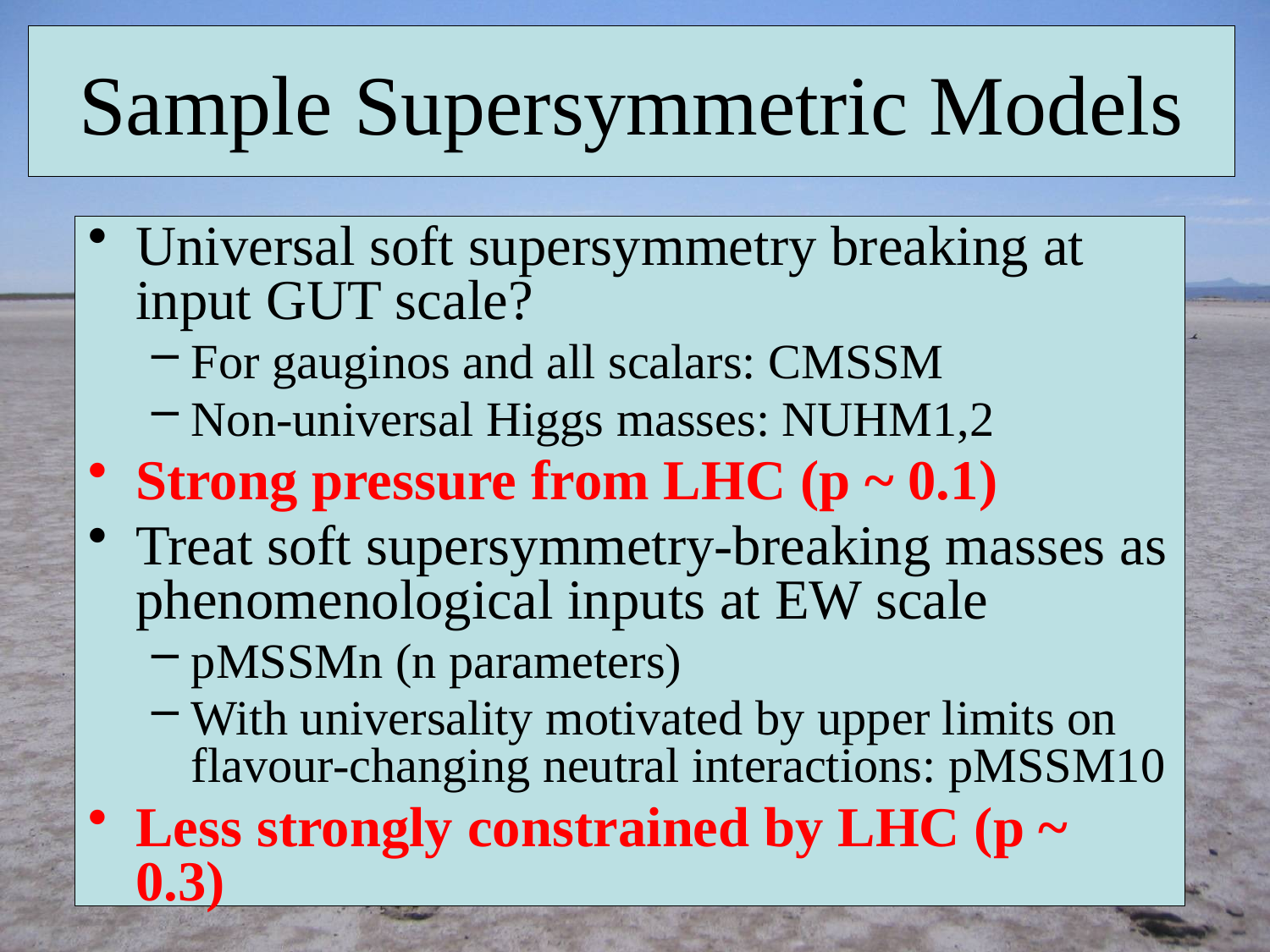

# Sample Supersymmetric Models
Universal soft supersymmetry breaking at input GUT scale?
For gauginos and all scalars: CMSSM
Non-universal Higgs masses: NUHM1,2
Strong pressure from LHC (p ~ 0.1)
Treat soft supersymmetry-breaking masses as phenomenological inputs at EW scale
pMSSMn (n parameters)
With universality motivated by upper limits on flavour-changing neutral interactions: pMSSM10
Less strongly constrained by LHC (p ~ 0.3)